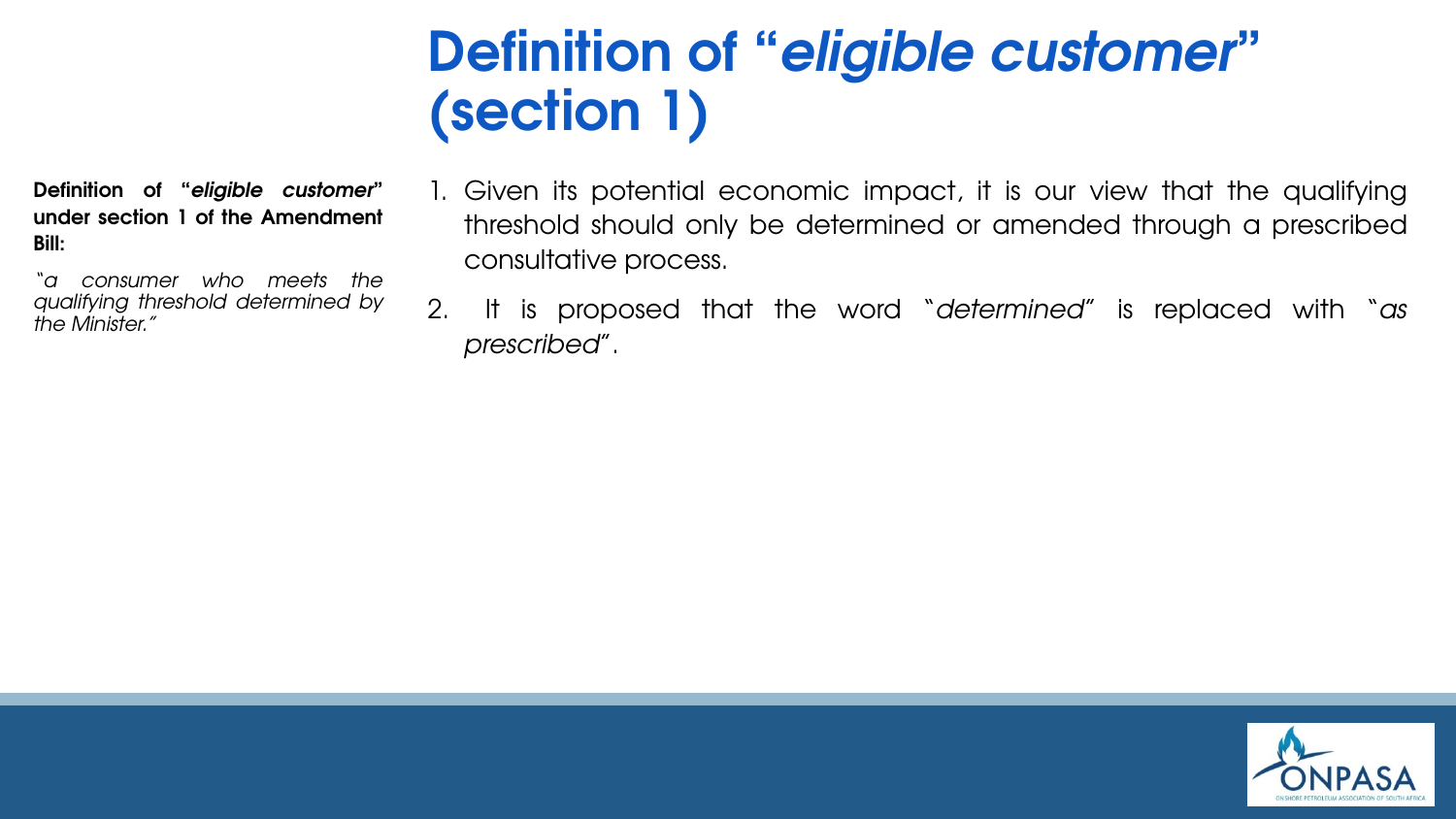

# Definition of “eligible customer” (section 1)
Given its potential economic impact, it is our view that the qualifying threshold should only be determined or amended through a prescribed consultative process.
 It is proposed that the word “determined” is replaced with “as prescribed”.

Definition of “eligible customer” under section 1 of the Amendment Bill:
“a consumer who meets the qualifying threshold determined by the Minister.”